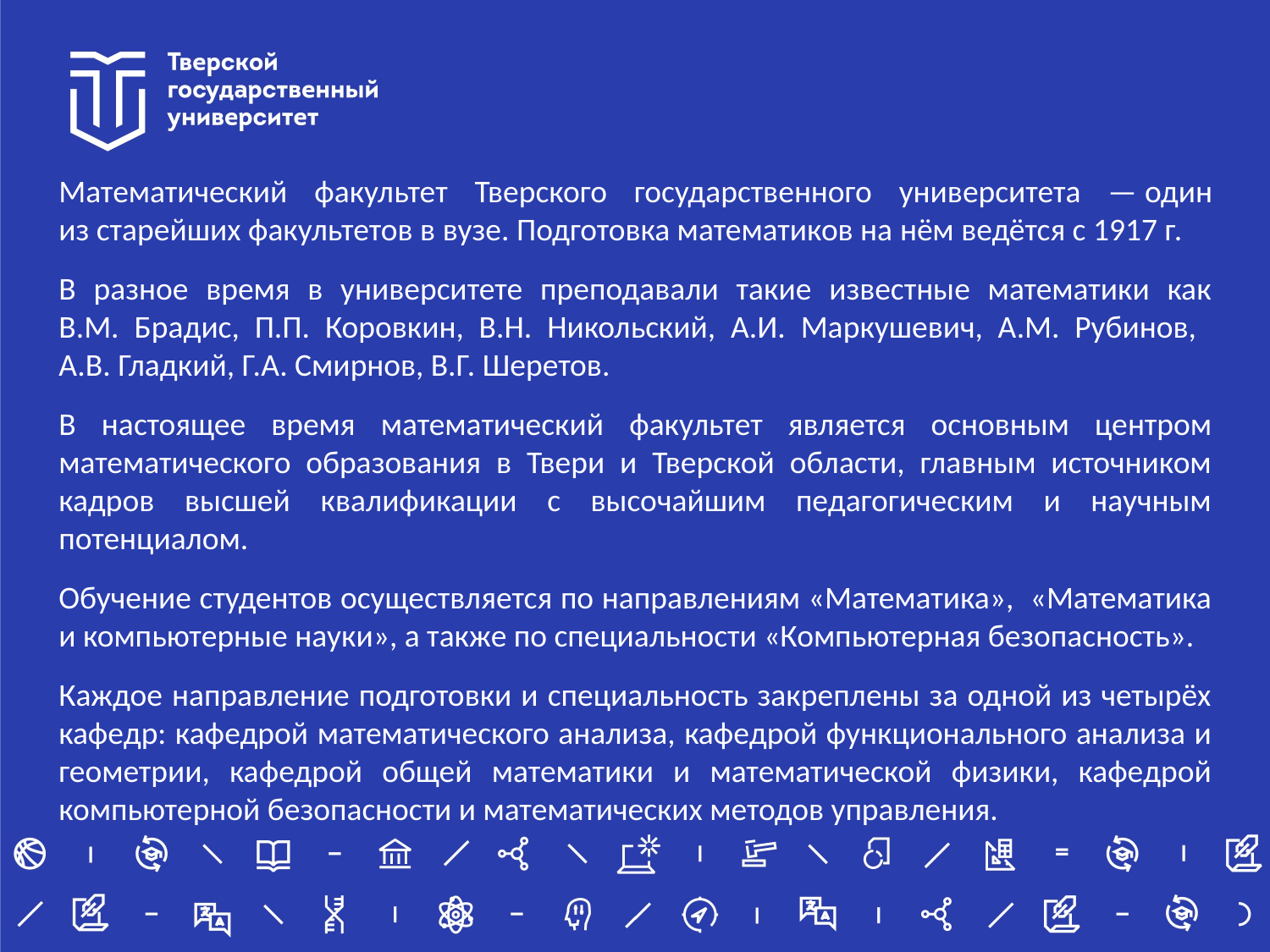

Математический факультет Тверского государственного университета — один из старейших факультетов в вузе. Подготовка математиков на нём ведётся с 1917 г.
В разное время в университете преподавали такие известные математики как
В.М. Брадис, П.П. Коровкин, В.Н. Никольский, А.И. Маркушевич, А.М. Рубинов,
А.В. Гладкий, Г.А. Смирнов, В.Г. Шеретов.
В настоящее время математический факультет является основным центром математического образования в Твери и Тверской области, главным источником кадров высшей квалификации с высочайшим педагогическим и научным потенциалом.
Обучение студентов осуществляется по направлениям «Математика»,  «Математика и компьютерные науки», а также по специальности «Компьютерная безопасность».
Каждое направление подготовки и специальность закреплены за одной из четырёх кафедр: кафедрой математического анализа, кафедрой функционального анализа и геометрии, кафедрой общей математики и математической физики, кафедрой компьютерной безопасности и математических методов управления.
#